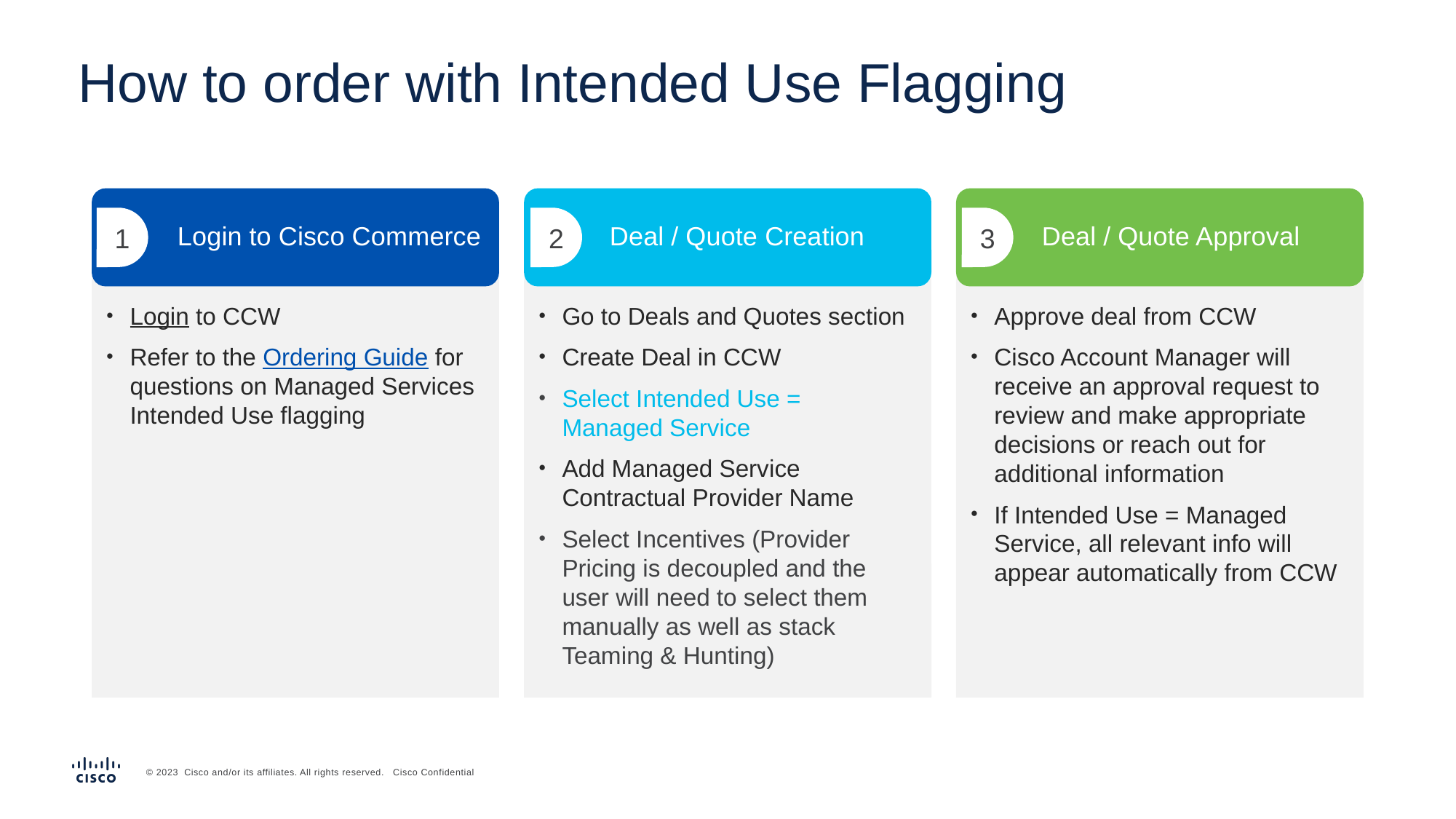

# How to order with Intended Use Flagging
Login to Cisco Commerce
Deal / Quote Creation
Deal / Quote Approval
1
2
3
Login to CCW
Refer to the Ordering Guide for questions on Managed Services Intended Use flagging
Go to Deals and Quotes section
Create Deal in CCW
Select Intended Use =
Managed Service
Add Managed Service Contractual Provider Name
Select Incentives (Provider Pricing is decoupled and the user will need to select them manually as well as stack Teaming & Hunting)
Approve deal from CCW
Cisco Account Manager will receive an approval request to review and make appropriate decisions or reach out for additional information
If Intended Use = Managed Service, all relevant info will appear automatically from CCW